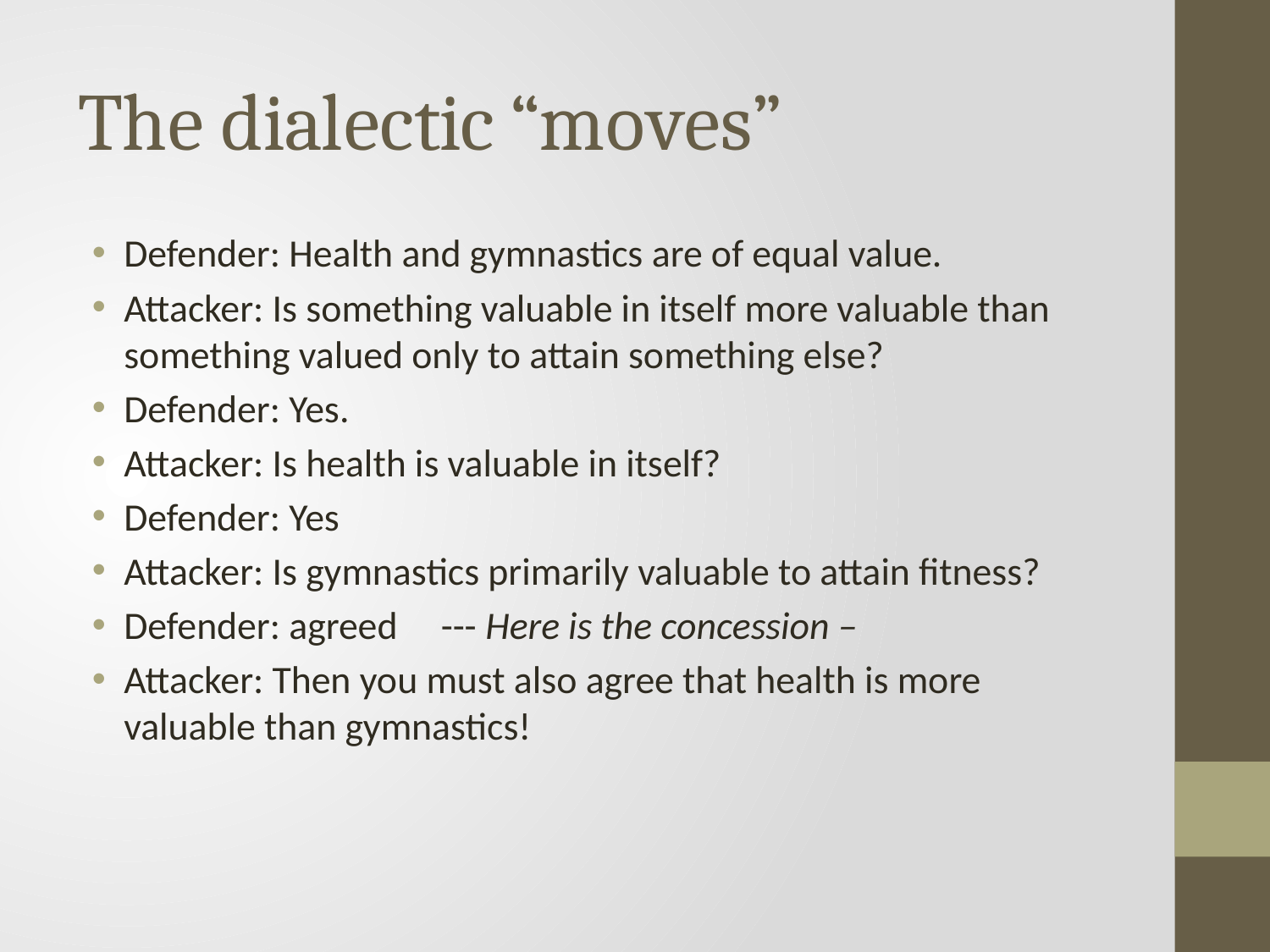

# The dialectic “moves”
Defender: Health and gymnastics are of equal value.
Attacker: Is something valuable in itself more valuable than something valued only to attain something else?
Defender: Yes.
Attacker: Is health is valuable in itself?
Defender: Yes
Attacker: Is gymnastics primarily valuable to attain fitness?
Defender: agreed     --- Here is the concession –
Attacker: Then you must also agree that health is more valuable than gymnastics!